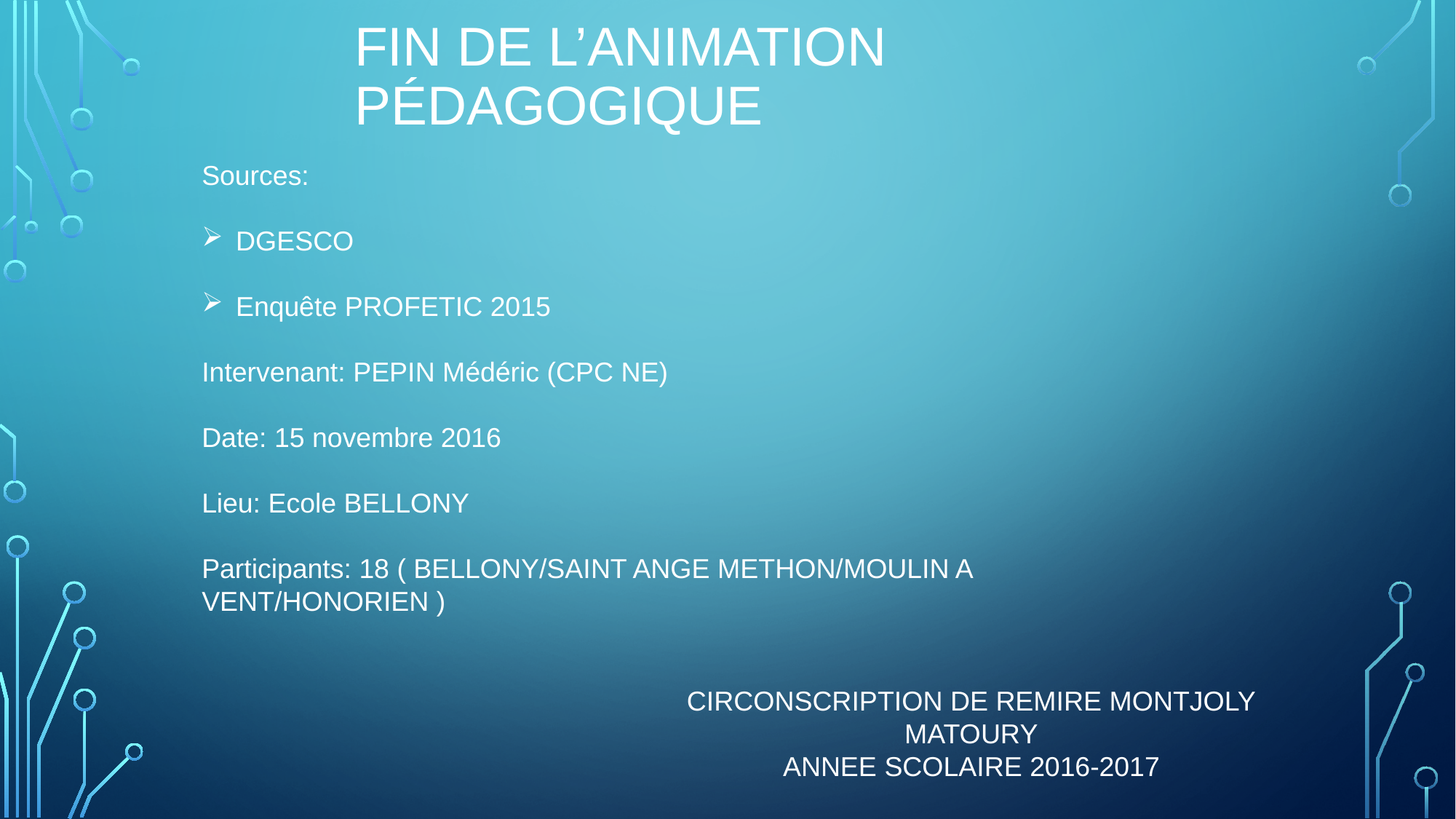

# Fin de l’animation pédagogique
Sources:

DGESCO

Enquête PROFETIC 2015

Intervenant: PEPIN Médéric (CPC NE)

Date: 15 novembre 2016

Lieu: Ecole BELLONY

Participants: 18 ( BELLONY/SAINT ANGE METHON/MOULIN A VENT/HONORIEN )
CIRCONSCRIPTION DE REMIRE MONTJOLY MATOURY
ANNEE SCOLAIRE 2016-2017